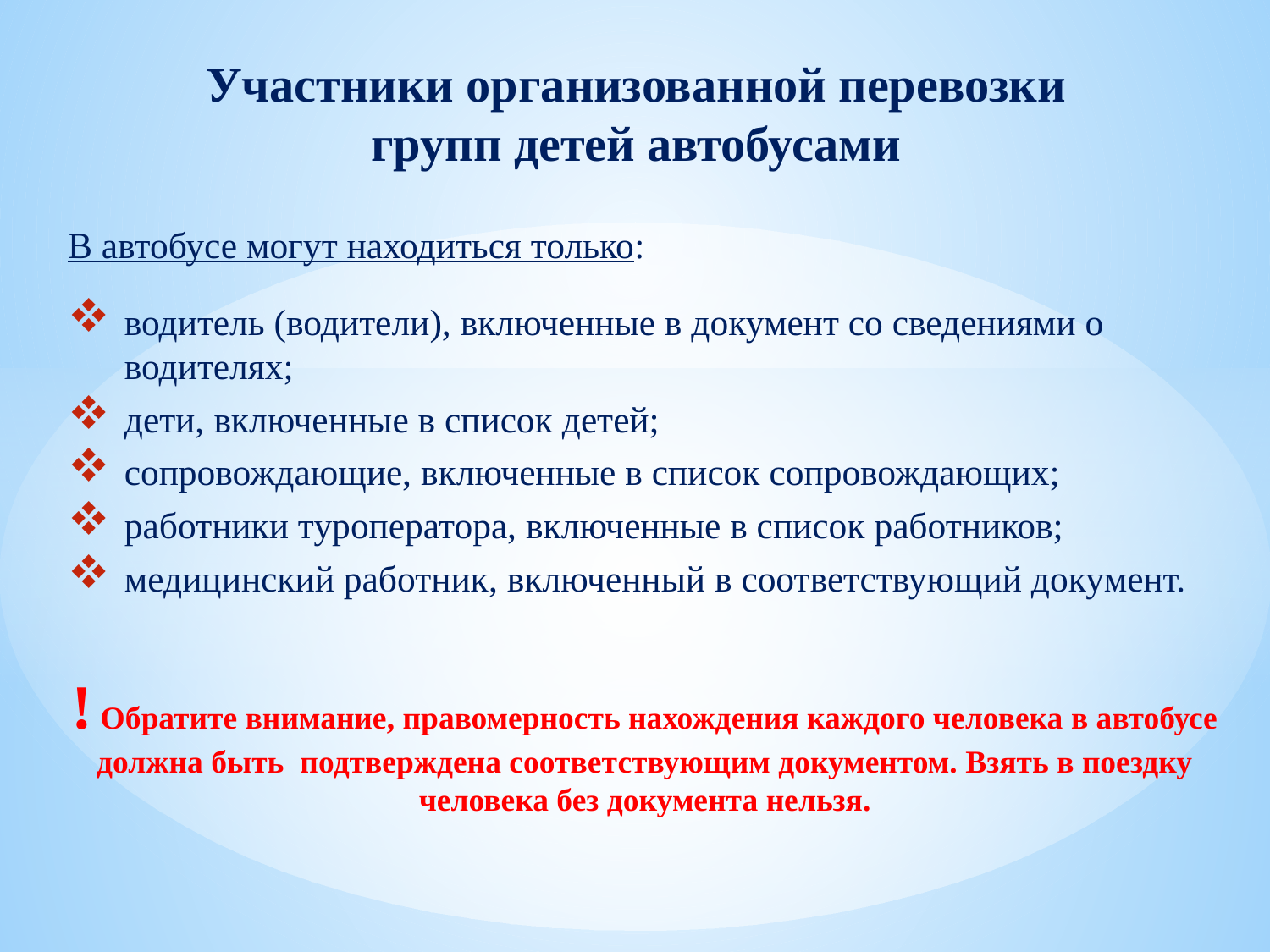

# Участники организованной перевозки групп детей автобусами

В автобусе могут находиться только:

водитель (водители), включенные в документ со сведениями о водителях;
дети, включенные в список детей;
сопровождающие, включенные в список сопровождающих;
работники туроператора, включенные в список работников;
медицинский работник, включенный в соответствующий документ.

! Обратите внимание, правомерность нахождения каждого человека в автобусе должна быть  подтверждена соответствующим документом. Взять в поездку человека без документа нельзя.